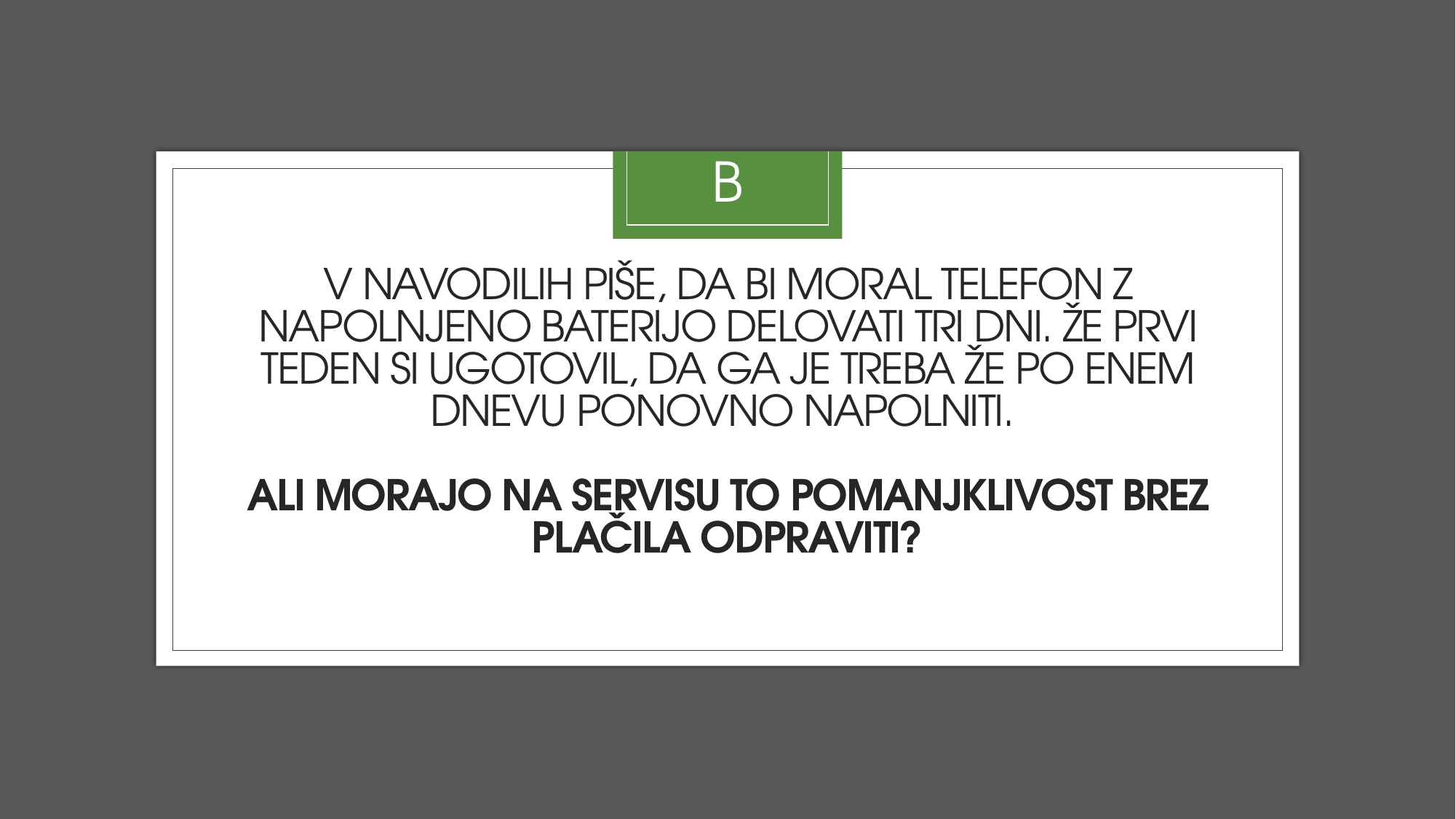

B
# V NAVODILIH PIŠE, DA BI MORAL TELEFON Z NAPOLNJENO BATERIJO DELOVATI TRI DNI. ŽE PRVI TEDEN SI UGOTOVIL, DA GA JE TREBA ŽE PO ENEM DNEVU PONOVNO NAPOLNITI. ALI MORAJO NA SERVISU TO POMANJKLIVOST BREZ PLAČILA ODPRAVITI?